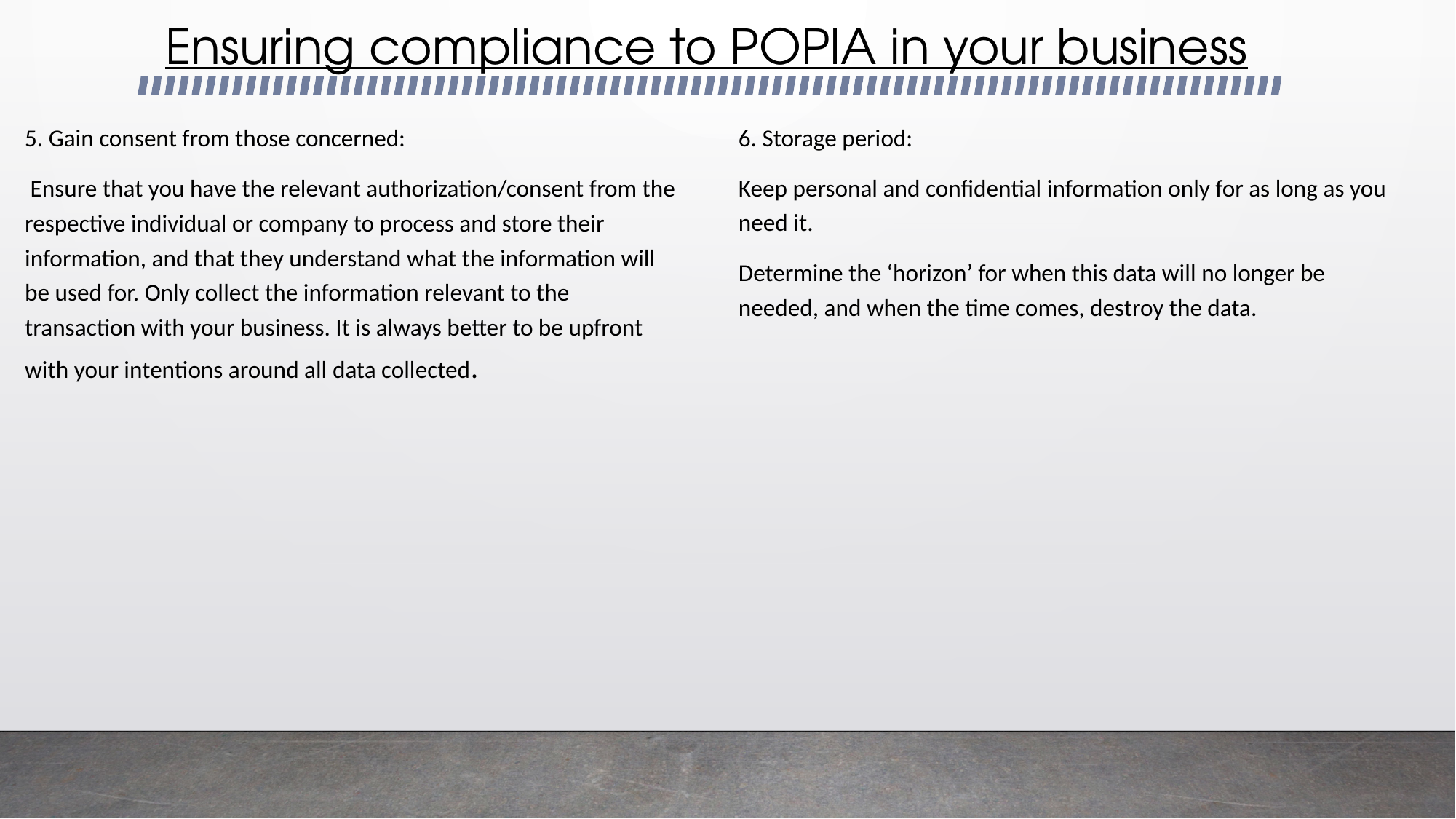

# Ensuring compliance to POPIA in your business
6. Storage period:
Keep personal and confidential information only for as long as you need it.
Determine the ‘horizon’ for when this data will no longer be needed, and when the time comes, destroy the data.
5. Gain consent from those concerned:
 Ensure that you have the relevant authorization/consent from the respective individual or company to process and store their information, and that they understand what the information will be used for. Only collect the information relevant to the transaction with your business. It is always better to be upfront with your intentions around all data collected.